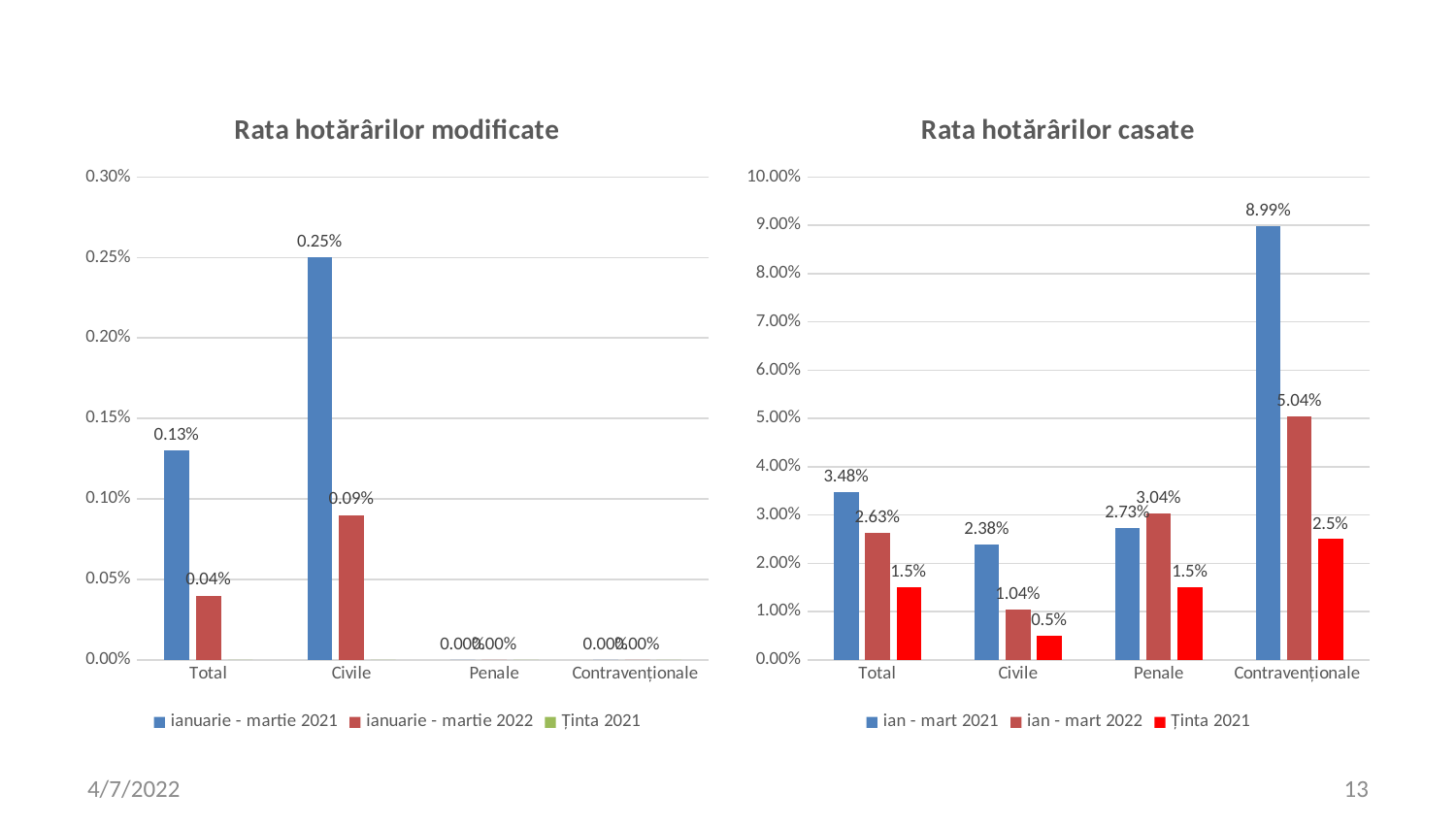

### Chart: Rata hotărârilor modificate

| Category | ianuarie - martie 2021 | ianuarie - martie 2022 | Ținta 2021 |
|---|---|---|---|
| Total | 0.0013 | 0.0004 | 0.0 |
| Civile | 0.0025 | 0.0009 | 0.0 |
| Penale | 0.0 | 0.0 | 0.0 |
| Contravenționale  | 0.0 | 0.0 | 0.0 |

### Chart: Rata hotărârilor casate

| Category | ian - mart 2021 | ian - mart 2022 | Ținta 2021 |
|---|---|---|---|
| Total | 0.0348 | 0.0263 | 0.015 |
| Civile | 0.0238 | 0.0104 | 0.005 |
| Penale | 0.0273 | 0.0304 | 0.015 |
| Contravenționale  | 0.0899 | 0.0504 | 0.025 |
4/7/2022
13